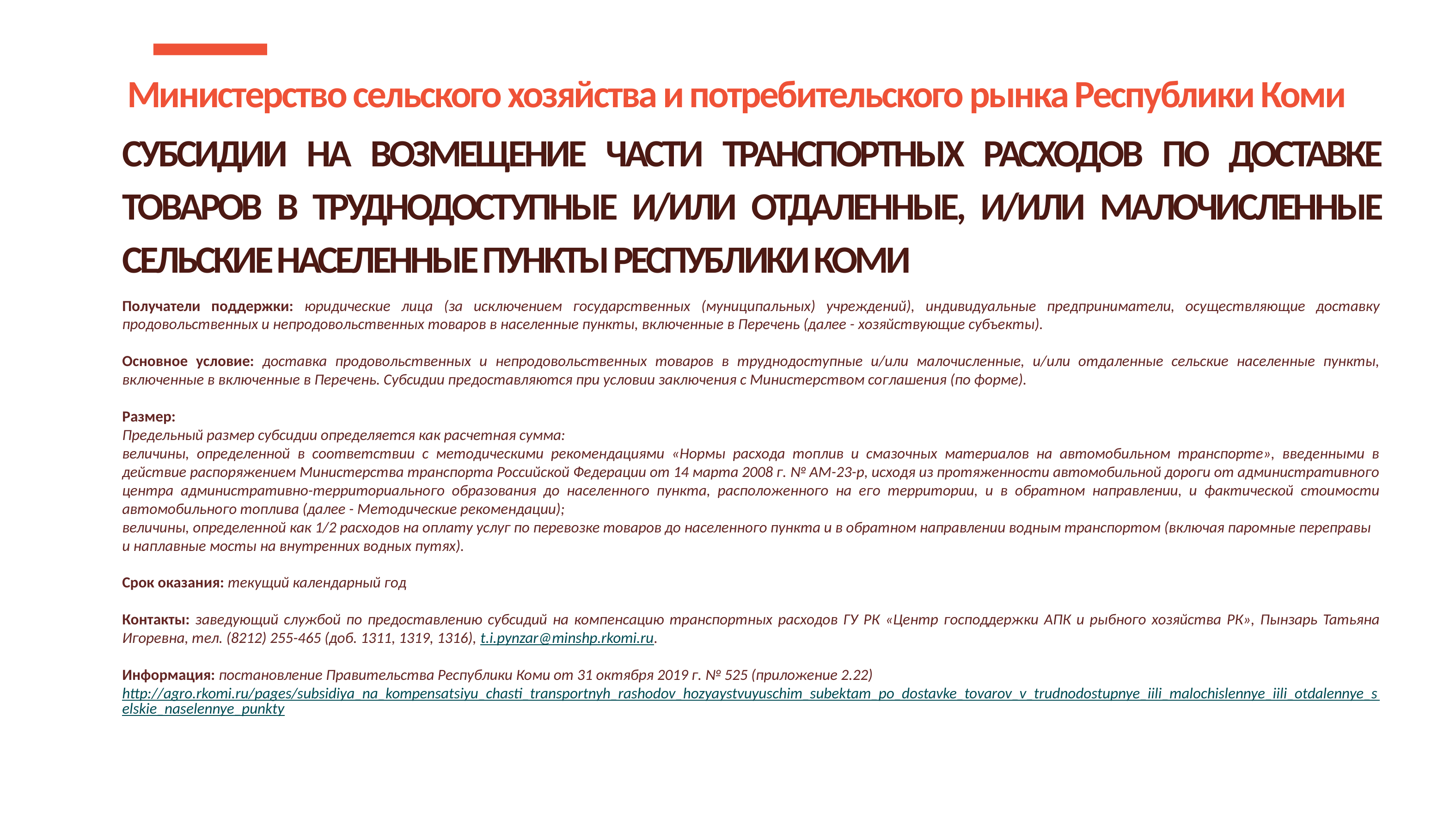

Министерство сельского хозяйства и потребительского рынка Республики Коми
СУБСИДИИ НА ВОЗМЕЩЕНИЕ ЧАСТИ ТРАНСПОРТНЫХ РАСХОДОВ ПО ДОСТАВКЕ ТОВАРОВ В ТРУДНОДОСТУПНЫЕ И/ИЛИ ОТДАЛЕННЫЕ, И/ИЛИ МАЛОЧИСЛЕННЫЕ СЕЛЬСКИЕ НАСЕЛЕННЫЕ ПУНКТЫ РЕСПУБЛИКИ КОМИ
Получатели поддержки: юридические лица (за исключением государственных (муниципальных) учреждений), индивидуальные предприниматели, осуществляющие доставку продовольственных и непродовольственных товаров в населенные пункты, включенные в Перечень (далее - хозяйствующие субъекты).

Основное условие: доставка продовольственных и непродовольственных товаров в труднодоступные и/или малочисленные, и/или отдаленные сельские населенные пункты, включенные в включенные в Перечень. Субсидии предоставляются при условии заключения с Министерством соглашения (по форме).

Размер:
Предельный размер субсидии определяется как расчетная сумма:
величины, определенной в соответствии с методическими рекомендациями «Нормы расхода топлив и смазочных материалов на автомобильном транспорте», введенными в действие распоряжением Министерства транспорта Российской Федерации от 14 марта 2008 г. № АМ-23-р, исходя из протяженности автомобильной дороги от административного центра административно-территориального образования до населенного пункта, расположенного на его территории, и в обратном направлении, и фактической стоимости автомобильного топлива (далее - Методические рекомендации);
величины, определенной как 1/2 расходов на оплату услуг по перевозке товаров до населенного пункта и в обратном направлении водным транспортом (включая паромные переправы и наплавные мосты на внутренних водных путях).

Срок оказания: текущий календарный год

Контакты: заведующий службой по предоставлению субсидий на компенсацию транспортных расходов ГУ РК «Центр господдержки АПК и рыбного хозяйства РК», Пынзарь Татьяна Игоревна, тел. (8212) 255-465 (доб. 1311, 1319, 1316), t.i.pynzar@minshp.rkomi.ru.

Информация: постановление Правительства Республики Коми от 31 октября 2019 г. № 525 (приложение 2.22)
http://agro.rkomi.ru/pages/subsidiya_na_kompensatsiyu_chasti_transportnyh_rashodov_hozyaystvuyuschim_subektam_po_dostavke_tovarov_v_trudnodostupnye_iili_malochislennye_iili_otdalennye_selskie_naselennye_punkty